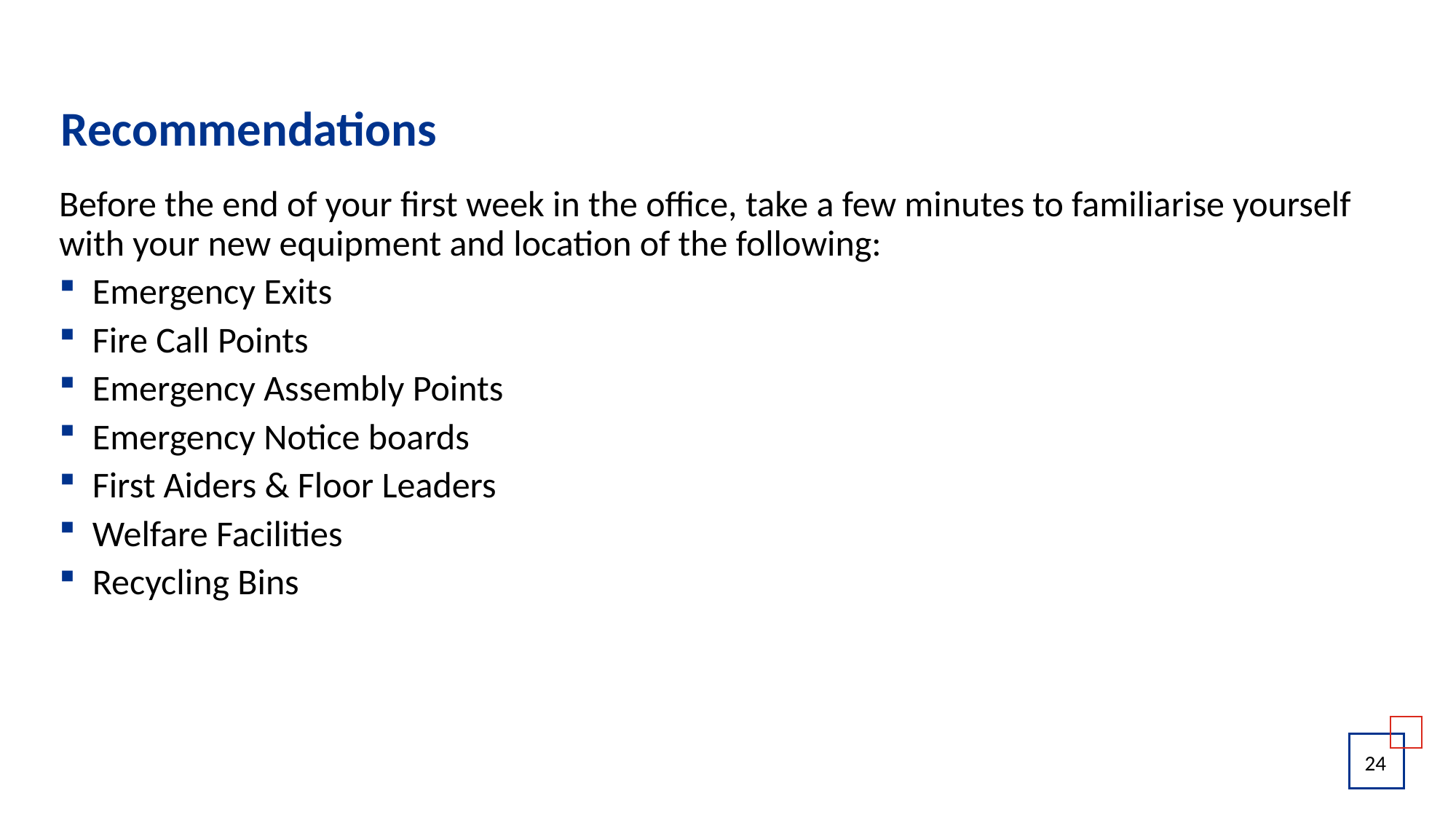

# Recommendations
Before the end of your first week in the office, take a few minutes to familiarise yourself with your new equipment and location of the following:
Emergency Exits
Fire Call Points
Emergency Assembly Points
Emergency Notice boards
First Aiders & Floor Leaders
Welfare Facilities
Recycling Bins
24